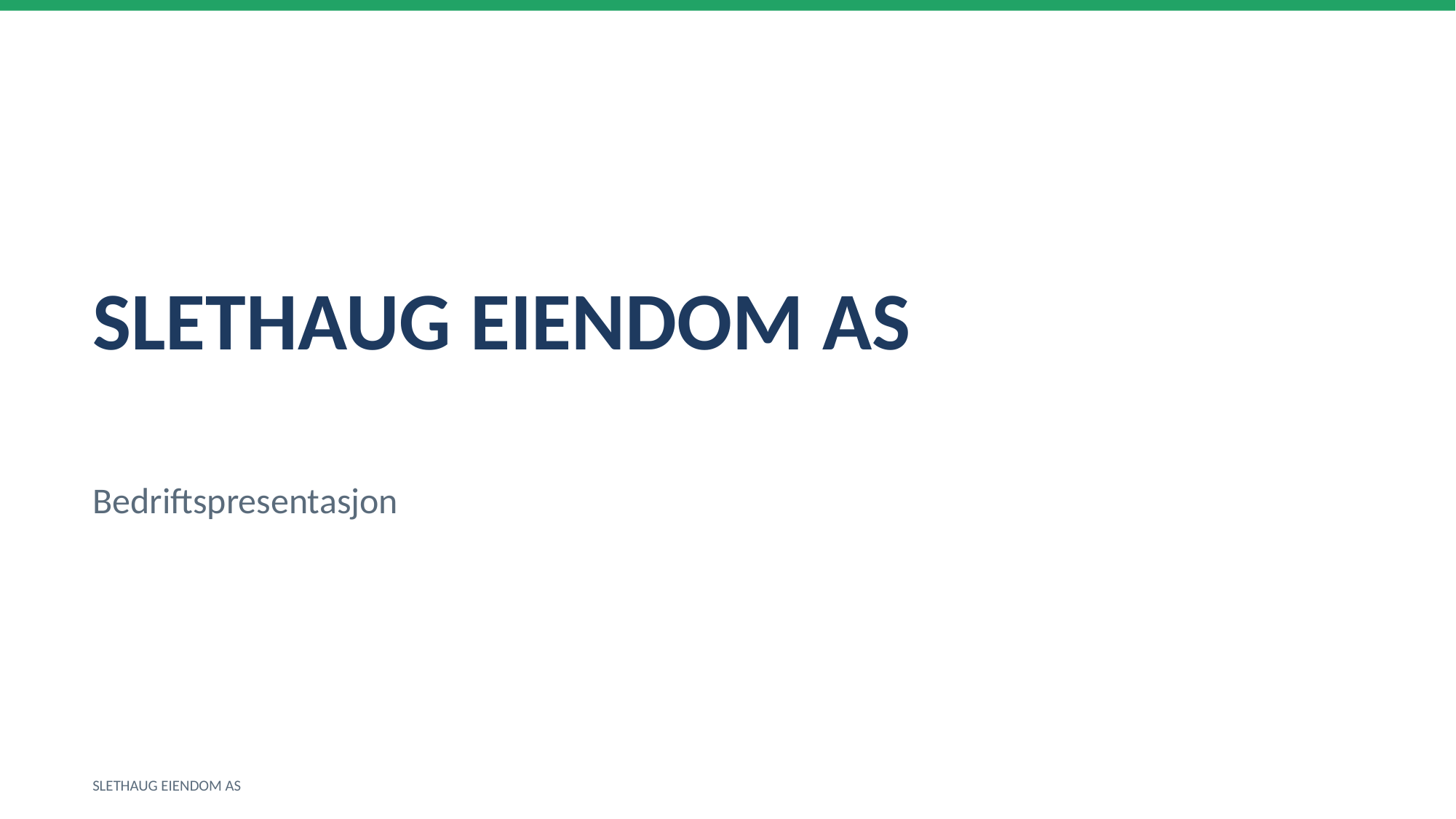

SLETHAUG EIENDOM AS
Bedriftspresentasjon
SLETHAUG EIENDOM AS